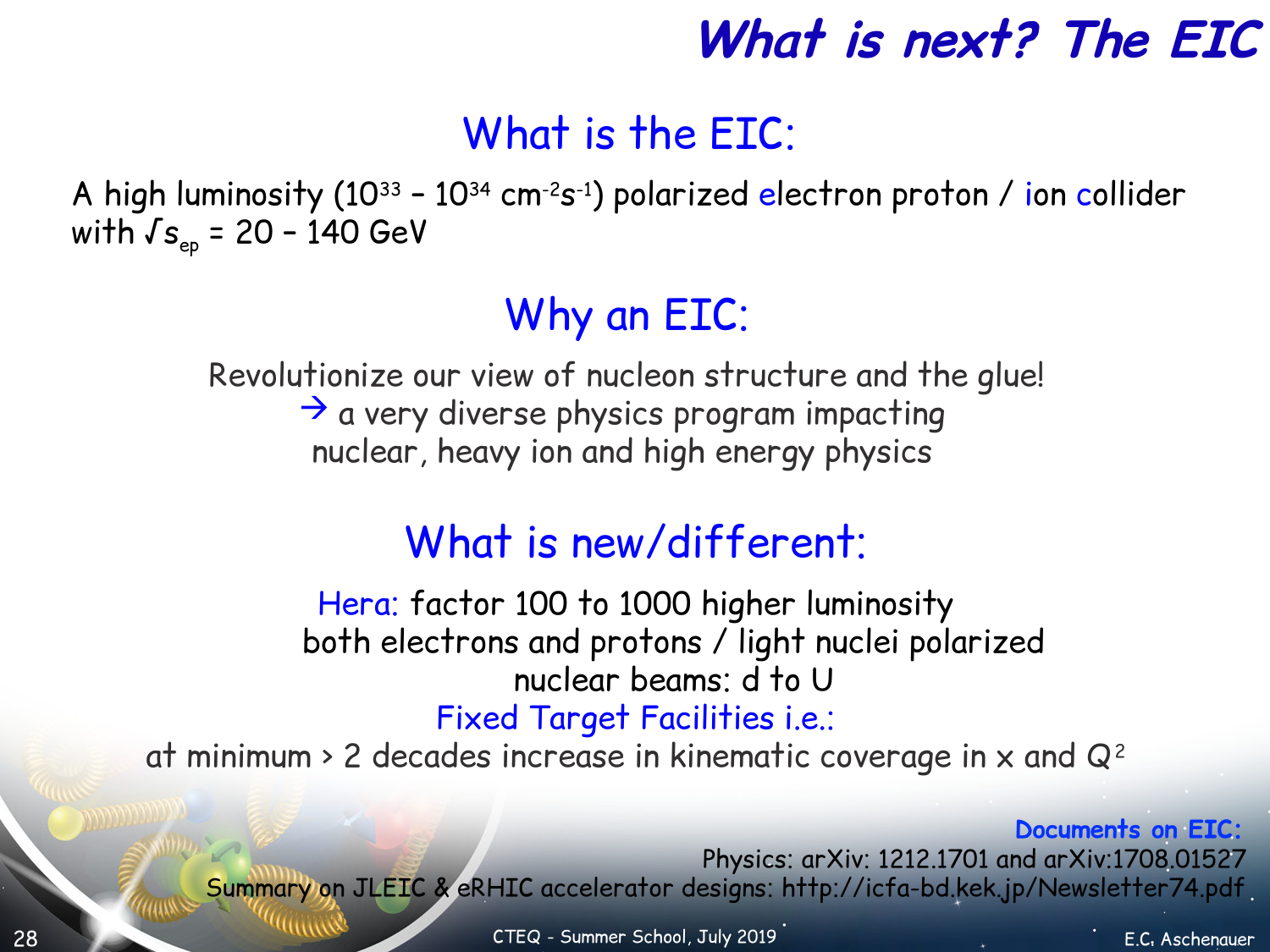

# What is next? The EIC
What is the EIC:

A high luminosity (1033 – 1034 cm-2s-1) polarized electron proton / ion collider
with √sep = 20 – 140 GeV
Why an EIC:

Revolutionize our view of nucleon structure and the glue!
a very diverse physics program impacting
nuclear, heavy ion and high energy physics
What is new/different:

Hera: factor 100 to 1000 higher luminosity
        both electrons and protons / light nuclei polarized
        nuclear beams: d to U
Fixed Target Facilities i.e.:
at minimum > 2 decades increase in kinematic coverage in x and Q2
Documents on EIC:
Physics: arXiv: 1212.1701 and arXiv:1708.01527
Summary on JLEIC & eRHIC accelerator designs: http://icfa-bd.kek.jp/Newsletter74.pdf
CTEQ - Summer School, July 2019
E.C. Aschenauer
28